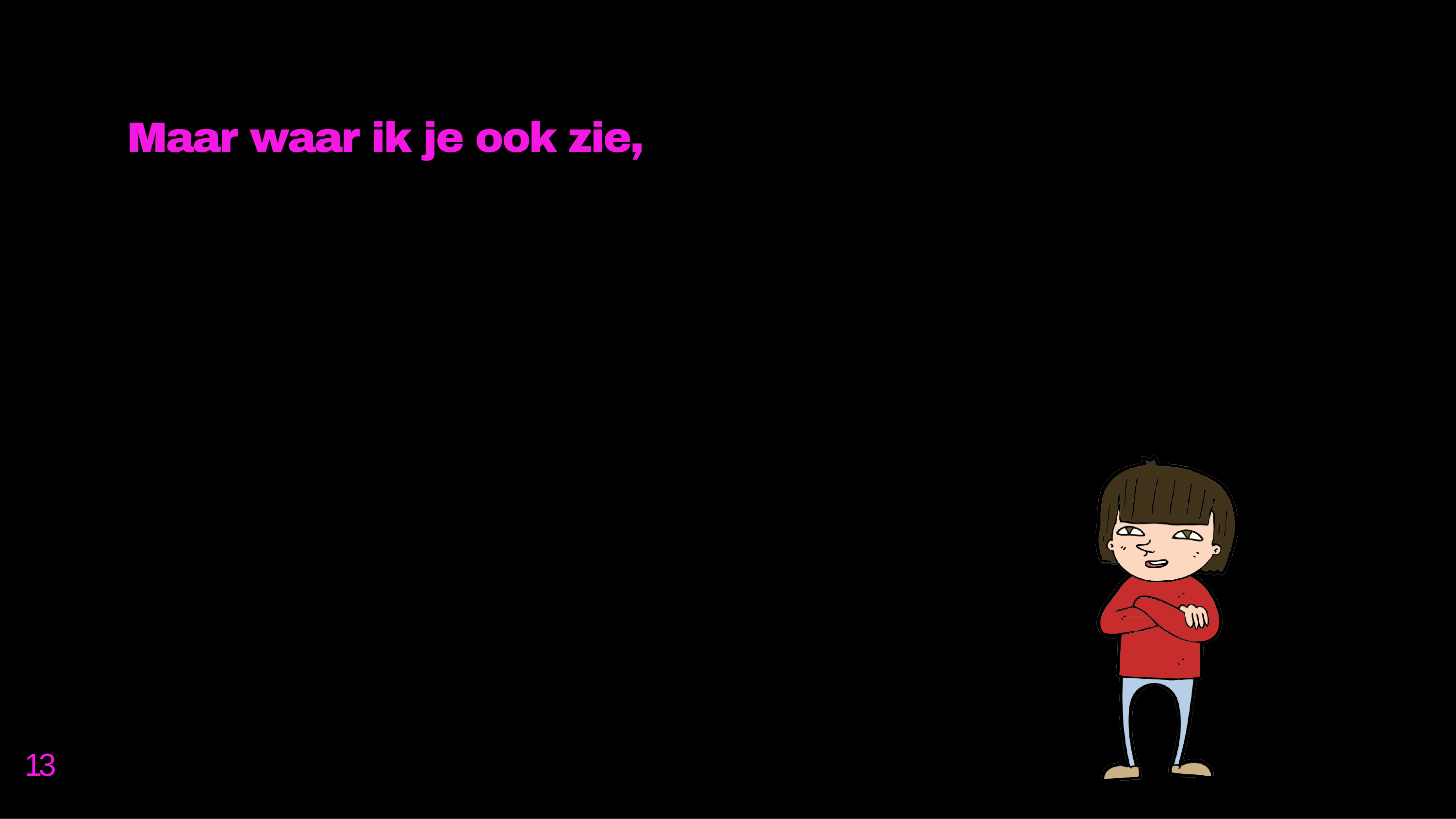

# Maar waar ik je ook zie,

13